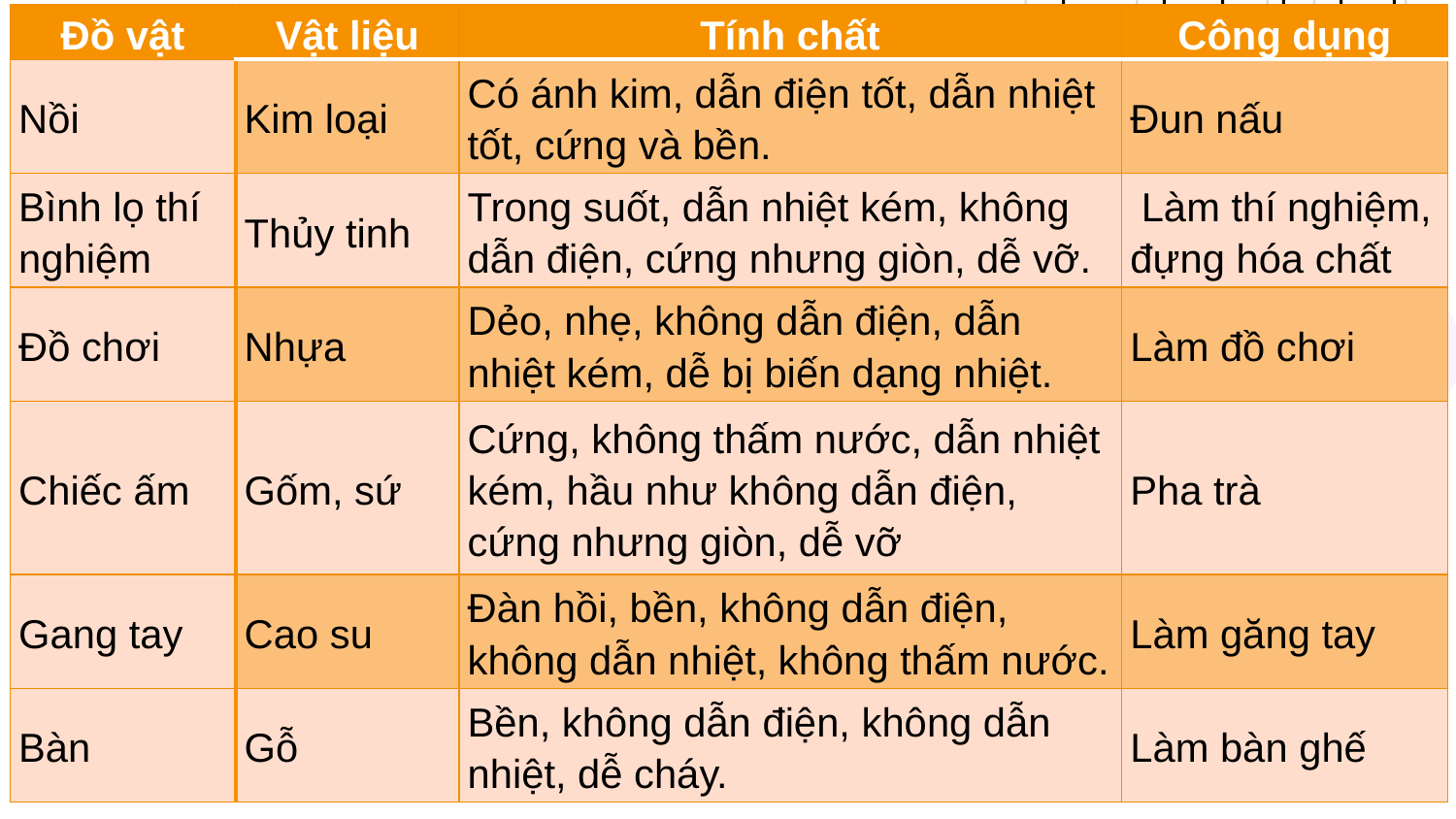

| Đồ vật | Vật liệu | Tính chất | Công dụng |
| --- | --- | --- | --- |
| Nồi | Kim loại | Có ánh kim, dẫn điện tốt, dẫn nhiệt tốt, cứng và bền. | Đun nấu |
| Bình lọ thí nghiệm | Thủy tinh | Trong suốt, dẫn nhiệt kém, không dẫn điện, cứng nhưng giòn, dễ vỡ. | Làm thí nghiệm, đựng hóa chất |
| Đồ chơi | Nhựa | Dẻo, nhẹ, không dẫn điện, dẫn nhiệt kém, dễ bị biến dạng nhiệt. | Làm đồ chơi |
| Chiếc ấm | Gốm, sứ | Cứng, không thấm nước, dẫn nhiệt kém, hầu như không dẫn điện, cứng nhưng giòn, dễ vỡ | Pha trà |
| Gang tay | Cao su | Đàn hồi, bền, không dẫn điện, không dẫn nhiệt, không thấm nước. | Làm găng tay |
| Bàn | Gỗ | Bền, không dẫn điện, không dẫn nhiệt, dễ cháy. | Làm bàn ghế |
22